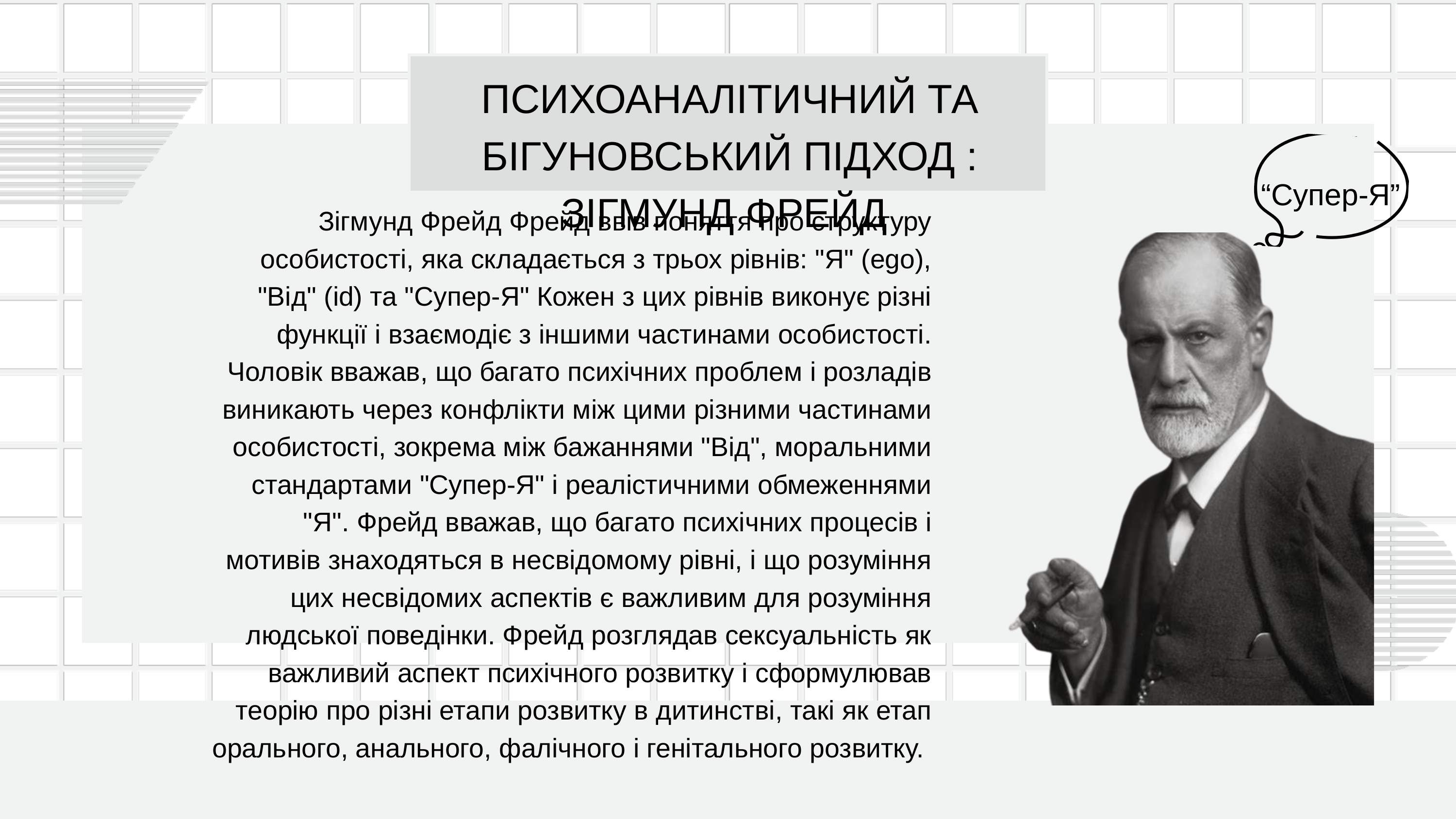

ПСИХОАНАЛІТИЧНИЙ ТА БІГУНОВСЬКИЙ ПІДХОД : ЗІГМУНД ФРЕЙД

“Супер-Я”
 Зігмунд Фрейд Фрейд ввів поняття про структуру особистості, яка складається з трьох рівнів: "Я" (ego), "Від" (id) та "Супер-Я" Кожен з цих рівнів виконує різні функції і взаємодіє з іншими частинами особистості. Чоловік вважав, що багато психічних проблем і розладів виникають через конфлікти між цими різними частинами особистості, зокрема між бажаннями "Від", моральними стандартами "Супер-Я" і реалістичними обмеженнями "Я". Фрейд вважав, що багато психічних процесів і мотивів знаходяться в несвідомому рівні, і що розуміння цих несвідомих аспектів є важливим для розуміння людської поведінки. Фрейд розглядав сексуальність як важливий аспект психічного розвитку і сформулював теорію про різні етапи розвитку в дитинстві, такі як етап орального, анального, фалічного і генітального розвитку.